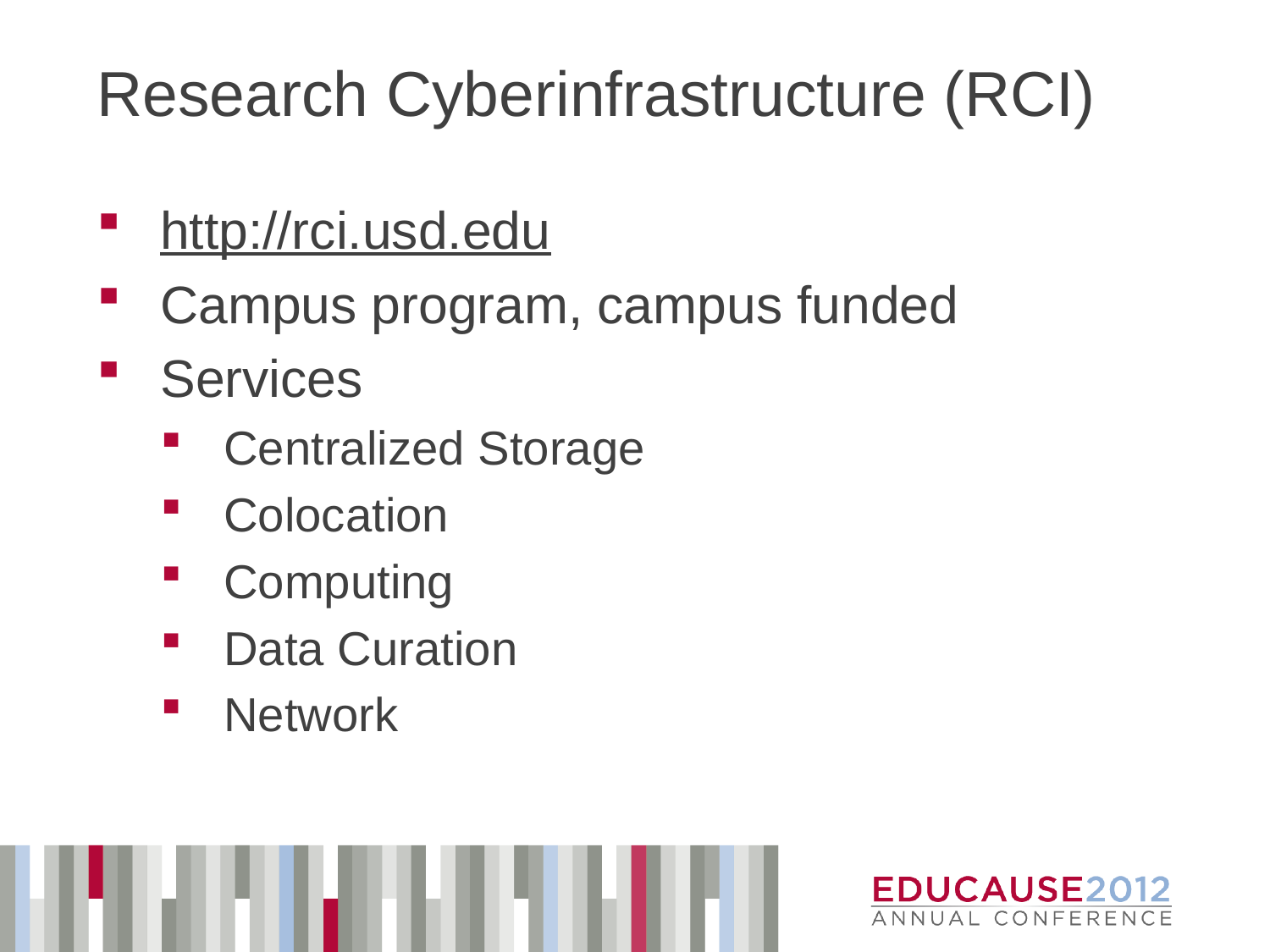

# Research Cyberinfrastructure (RCI)
http://rci.usd.edu
Campus program, campus funded
Services
Centralized Storage
Colocation
Computing
Data Curation
Network